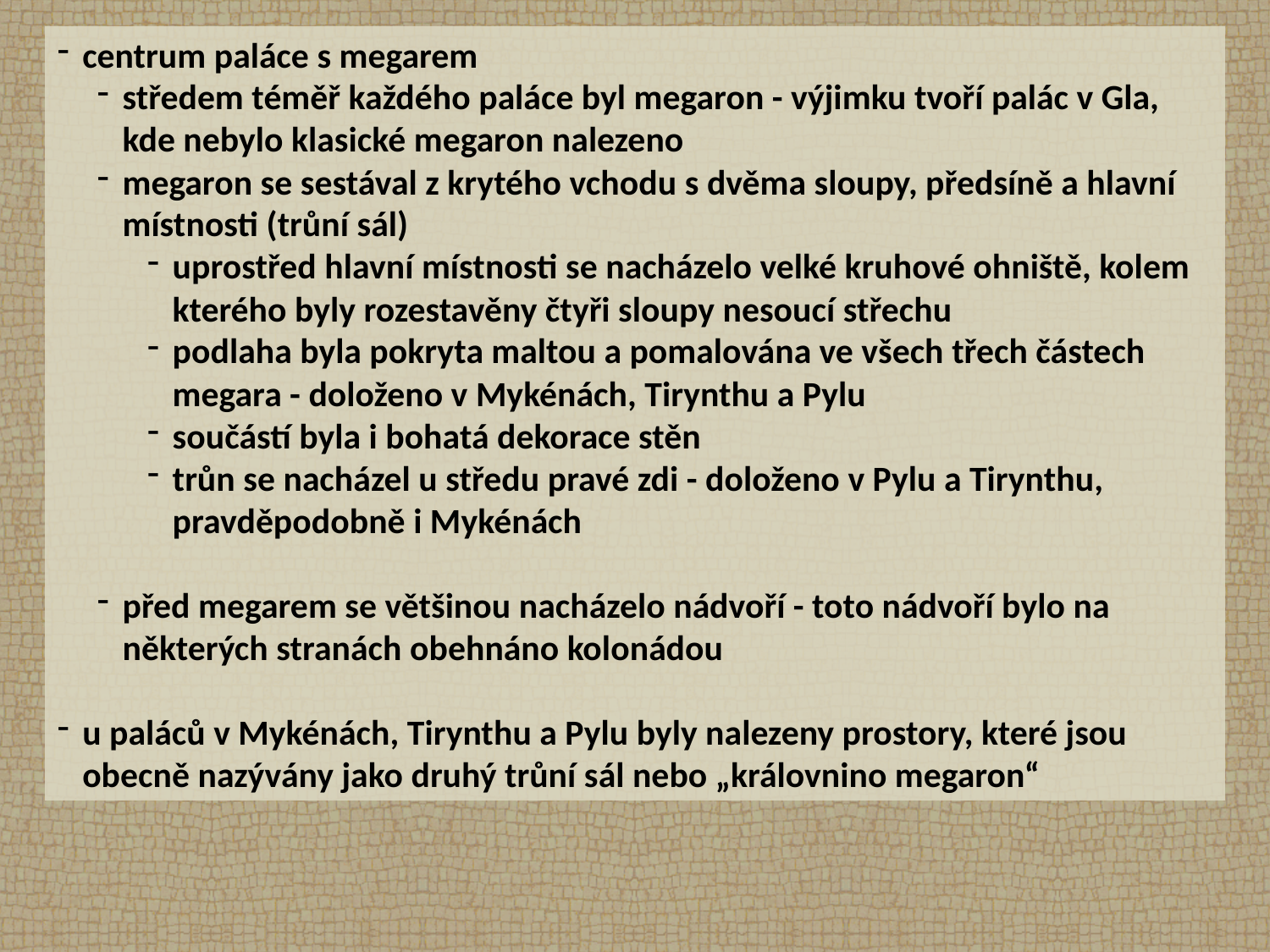

centrum paláce s megarem
středem téměř každého paláce byl megaron - výjimku tvoří palác v Gla, kde nebylo klasické megaron nalezeno
megaron se sestával z krytého vchodu s dvěma sloupy, předsíně a hlavní místnosti (trůní sál)
uprostřed hlavní místnosti se nacházelo velké kruhové ohniště, kolem kterého byly rozestavěny čtyři sloupy nesoucí střechu
podlaha byla pokryta maltou a pomalována ve všech třech částech megara - doloženo v Mykénách, Tirynthu a Pylu
součástí byla i bohatá dekorace stěn
trůn se nacházel u středu pravé zdi - doloženo v Pylu a Tirynthu, pravděpodobně i Mykénách

před megarem se většinou nacházelo nádvoří - toto nádvoří bylo na některých stranách obehnáno kolonádou

u paláců v Mykénách, Tirynthu a Pylu byly nalezeny prostory, které jsou obecně nazývány jako druhý trůní sál nebo „královnino megaron“